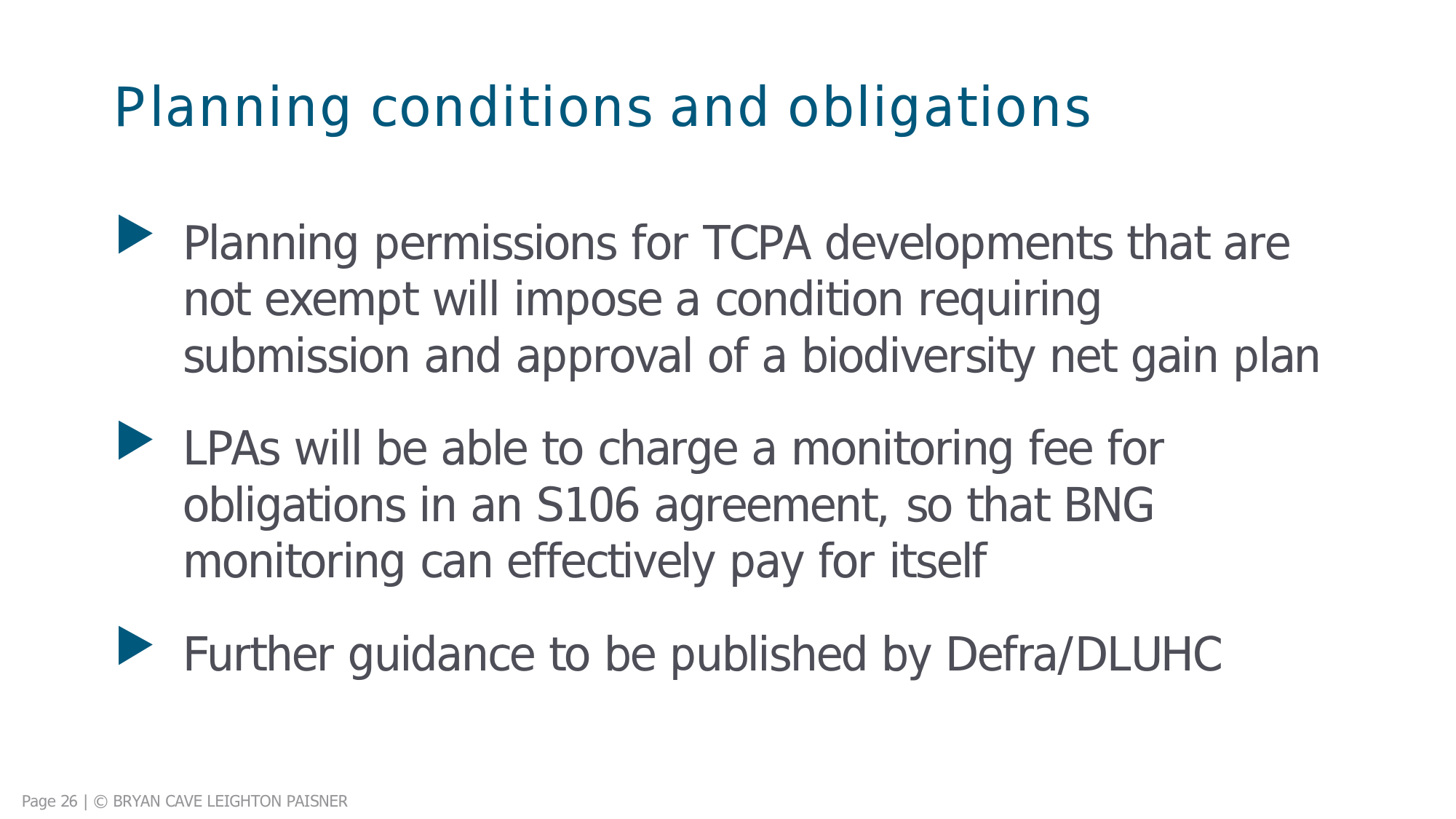

# Planning conditions and obligations
Planning permissions for TCPA developments that are not exempt will impose a condition requiring submission and approval of a biodiversity net gain plan
LPAs will be able to charge a monitoring fee for obligations in an S106 agreement, so that BNG monitoring can effectively pay for itself
Further guidance to be published by Defra/DLUHC

Page 26 | © BRYAN CAVE LEIGHTON PAISNER